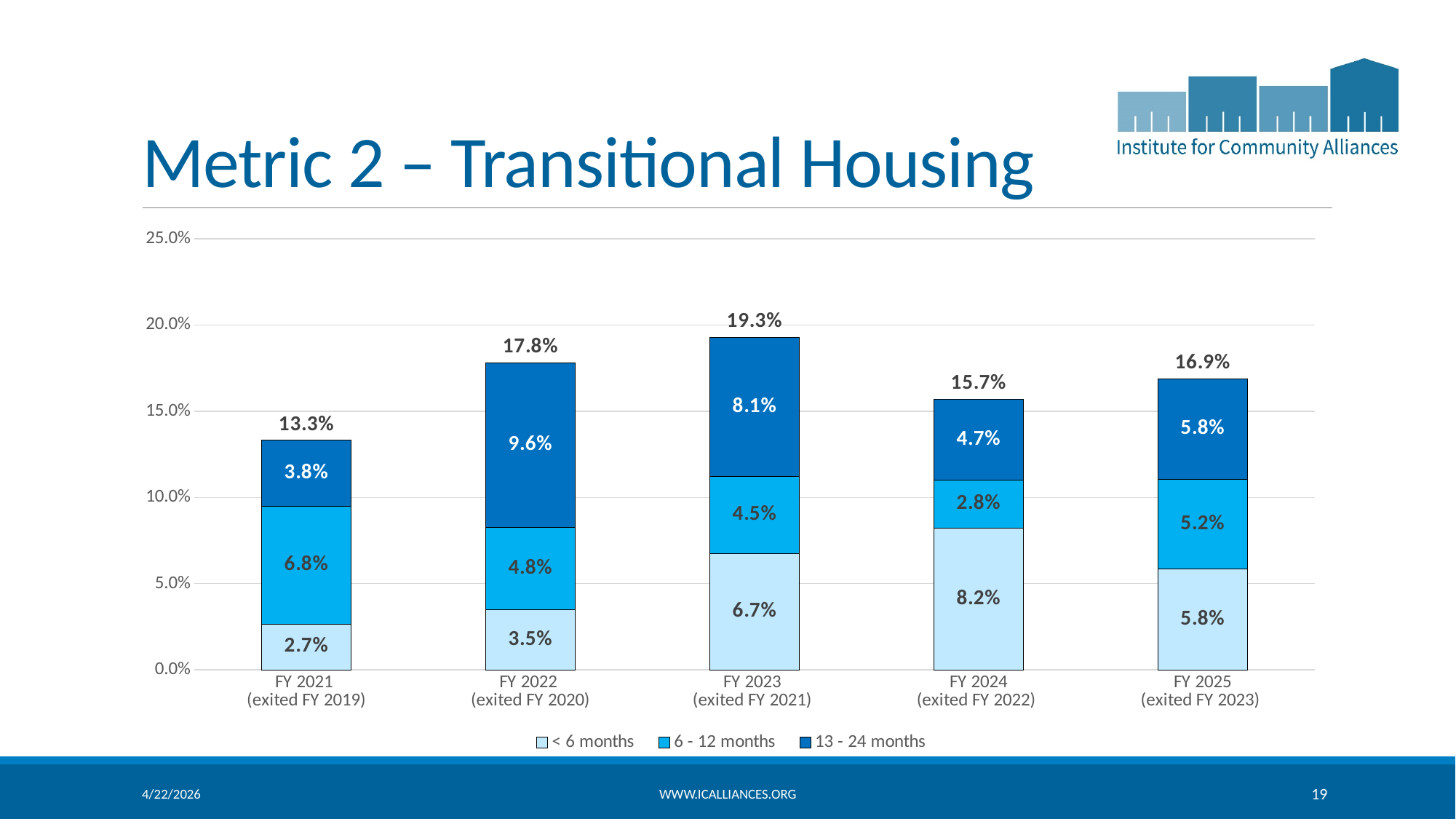

# Metric 2 – Transitional Housing

### Chart

| Category | < 6 months | 6 - 12 months | 13 - 24 months | Within 2 years |
|---|---|---|---|---|
| FY 2021
(exited FY 2019) | 0.026627218934911243 | 0.06804733727810651 | 0.038461538461538464 | 0.13313609467455623 |
| FY 2022
(exited FY 2020) | 0.034782608695652174 | 0.04782608695652174 | 0.09565217391304348 | 0.1782608695652174 |
| FY 2023
(exited FY 2021)  | 0.06726457399103139 | 0.04484304932735426 | 0.08071748878923767 | 0.19282511210762332 |
| FY 2024
(exited FY 2022)  | 0.082 | 0.028 | 0.047 | 0.157 |
| FY 2025
(exited FY 2023)  | 0.0584 | 0.0519 | 0.0584 | 0.1688 |
4/22/2026
www.icalliances.org
19